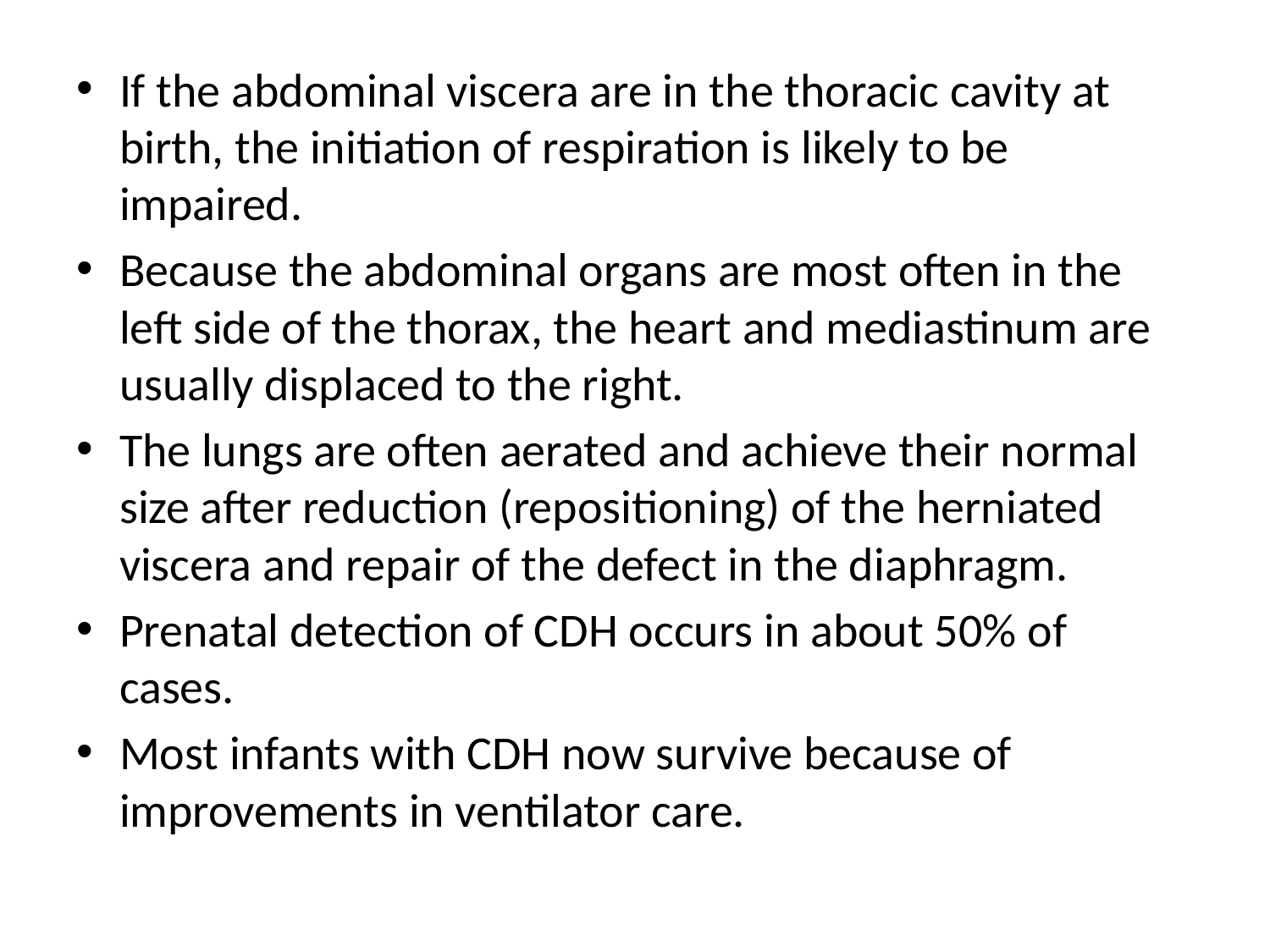

If the abdominal viscera are in the thoracic cavity at birth, the initiation of respiration is likely to be impaired.
Because the abdominal organs are most often in the left side of the thorax, the heart and mediastinum are usually displaced to the right.
The lungs are often aerated and achieve their normal size after reduction (repositioning) of the herniated viscera and repair of the defect in the diaphragm.
Prenatal detection of CDH occurs in about 50% of cases.
Most infants with CDH now survive because of improvements in ventilator care.